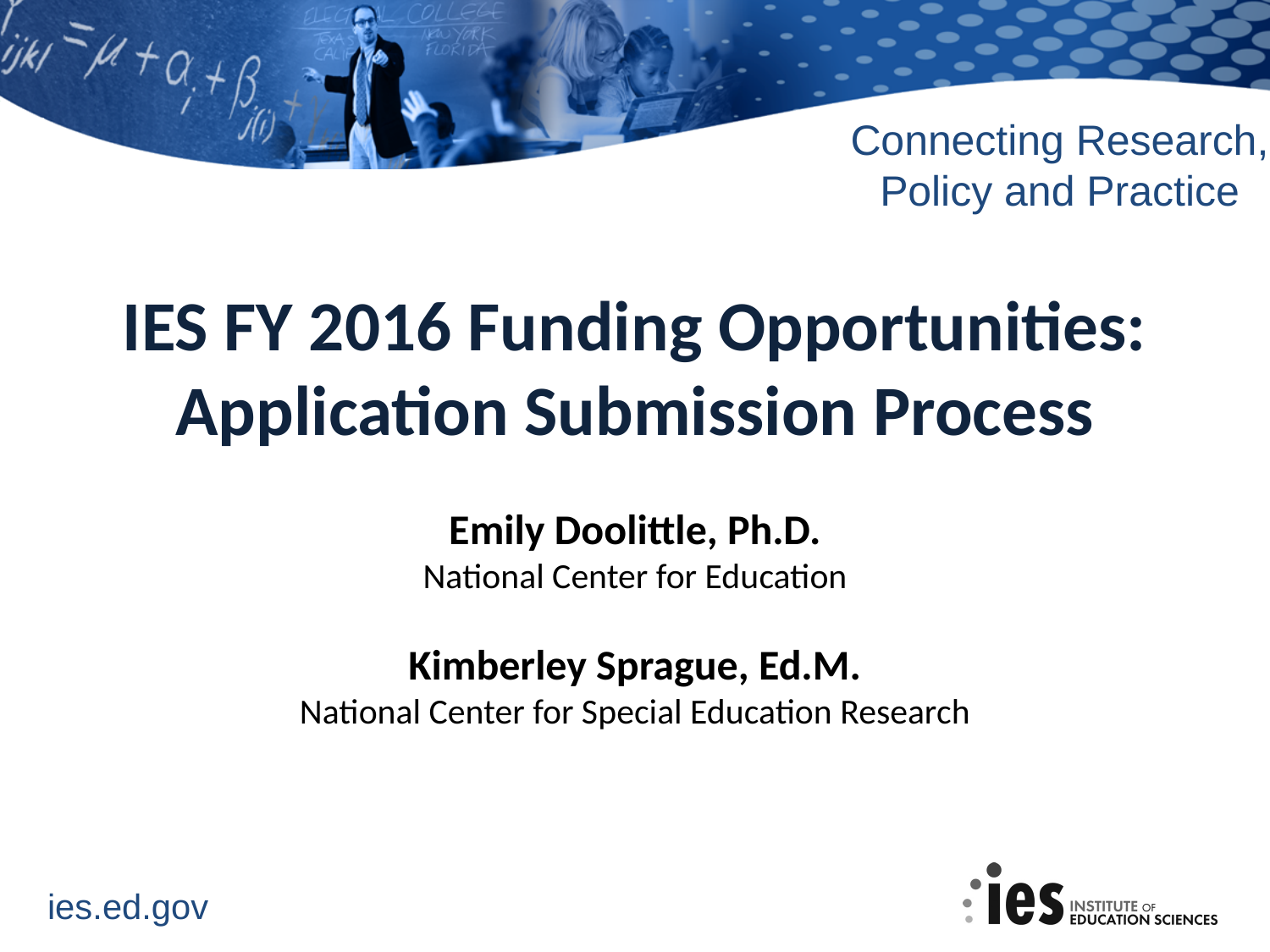

# IES FY 2016 Funding Opportunities: Application Submission Process
Emily Doolittle, Ph.D.
National Center for Education

Kimberley Sprague, Ed.M.
National Center for Special Education Research